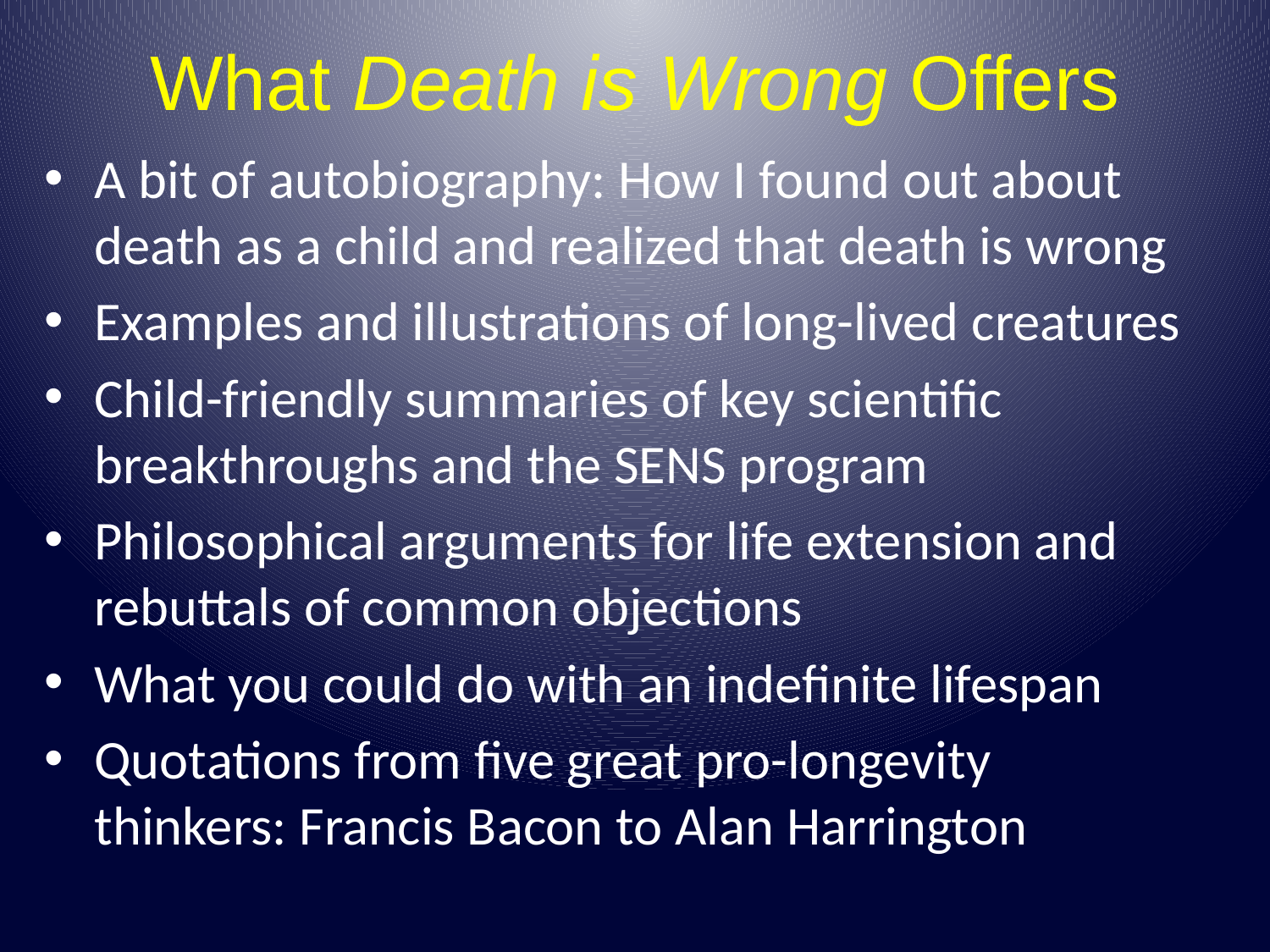

# What Death is Wrong Offers
A bit of autobiography: How I found out about death as a child and realized that death is wrong
Examples and illustrations of long-lived creatures
Child-friendly summaries of key scientific breakthroughs and the SENS program
Philosophical arguments for life extension and rebuttals of common objections
What you could do with an indefinite lifespan
Quotations from five great pro-longevity thinkers: Francis Bacon to Alan Harrington